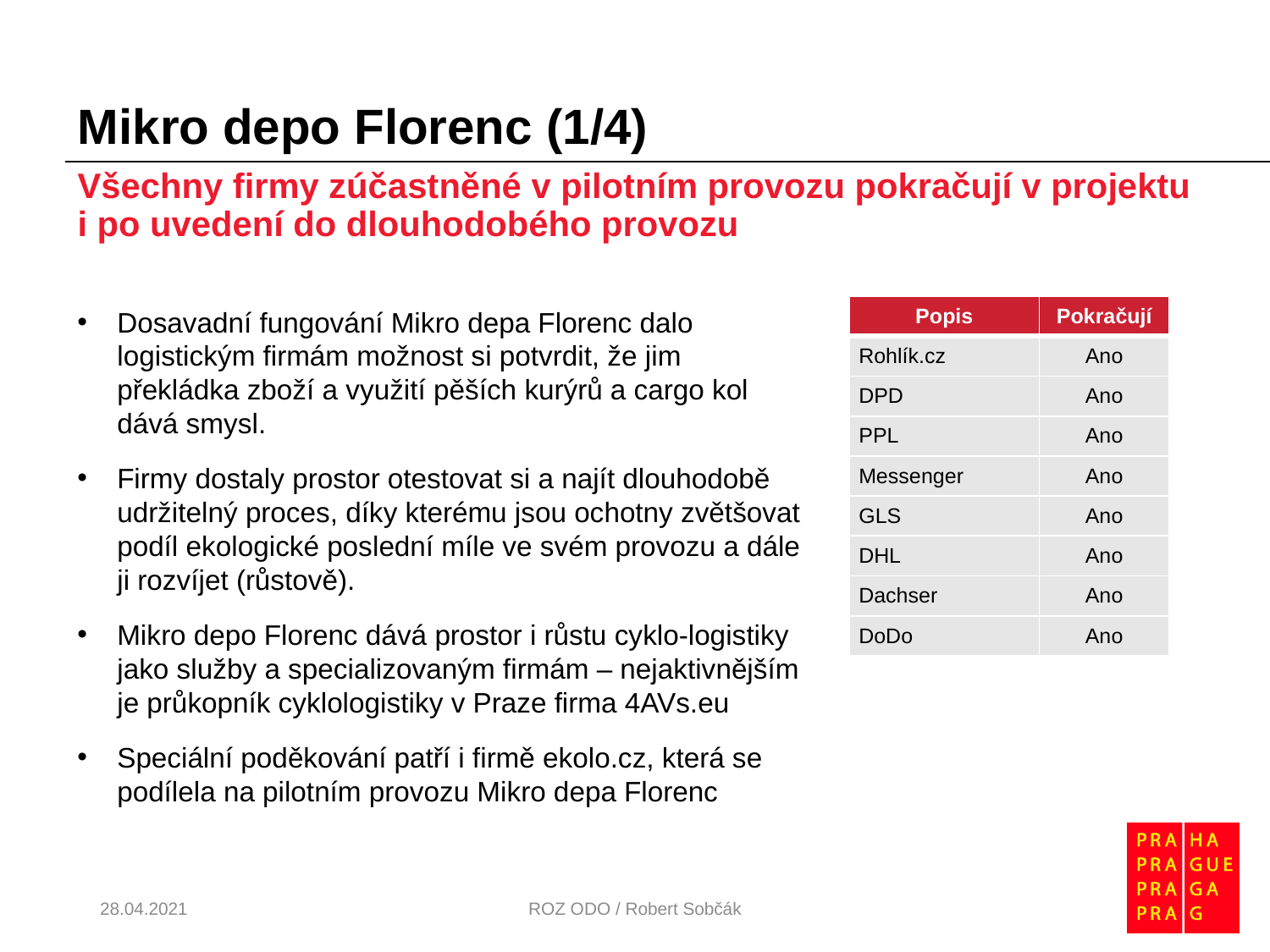

# Mikro depo Florenc (1/4)
Všechny firmy zúčastněné v pilotním provozu pokračují v projektu i po uvedení do dlouhodobého provozu
| Popis | Pokračují |
| --- | --- |
| Rohlík.cz | Ano |
| DPD | Ano |
| PPL | Ano |
| Messenger | Ano |
| GLS | Ano |
| DHL | Ano |
| Dachser | Ano |
| DoDo | Ano |
Dosavadní fungování Mikro depa Florenc dalo logistickým firmám možnost si potvrdit, že jim překládka zboží a využití pěších kurýrů a cargo kol dává smysl.
Firmy dostaly prostor otestovat si a najít dlouhodobě udržitelný proces, díky kterému jsou ochotny zvětšovat podíl ekologické poslední míle ve svém provozu a dále ji rozvíjet (růstově).
Mikro depo Florenc dává prostor i růstu cyklo-logistiky jako služby a specializovaným firmám – nejaktivnějším je průkopník cyklologistiky v Praze firma 4AVs.eu
Speciální poděkování patří i firmě ekolo.cz, která se podílela na pilotním provozu Mikro depa Florenc
28.04.2021
ROZ ODO / Robert Sobčák